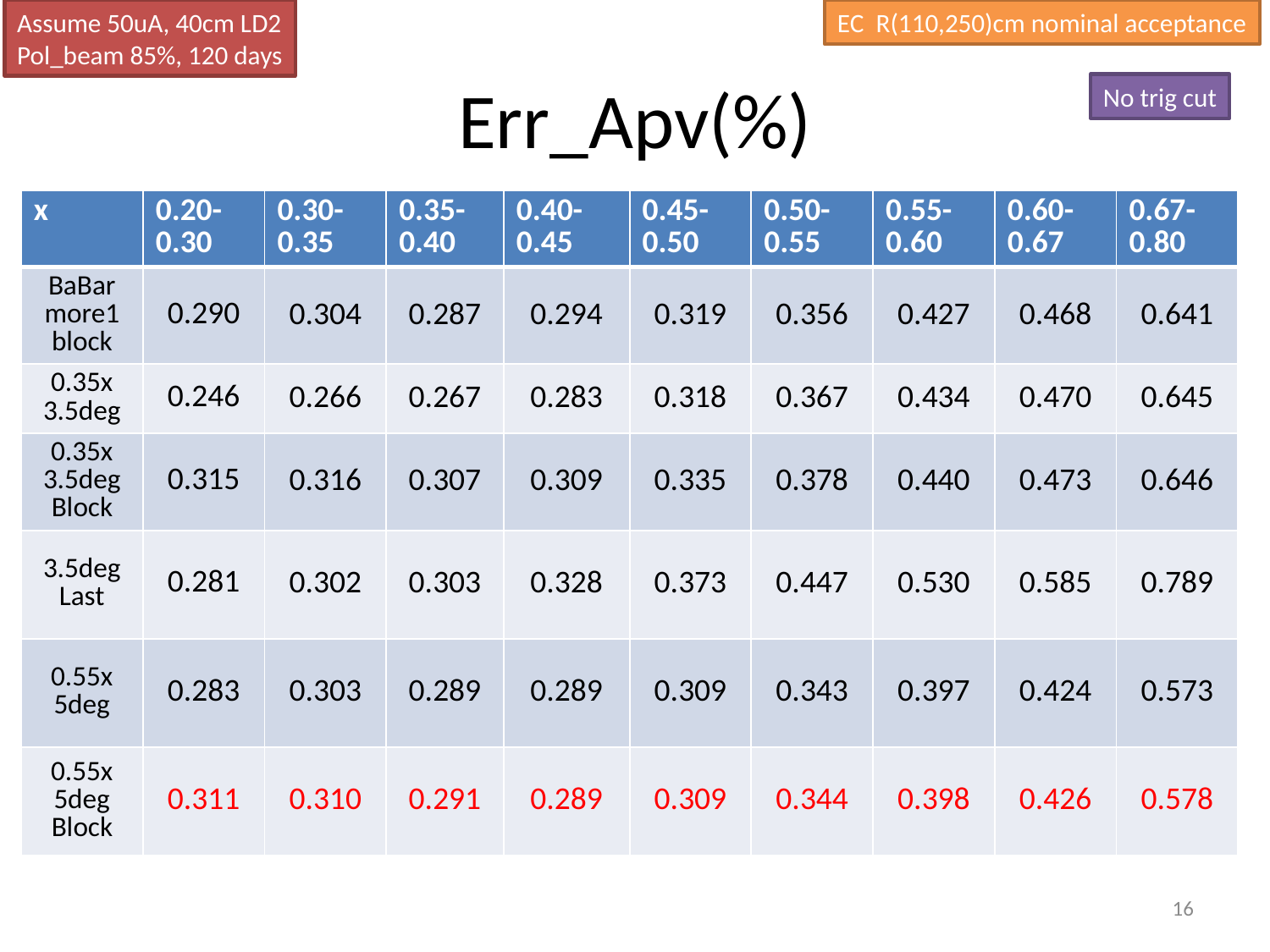

Assume 50uA, 40cm LD2
Pol_beam 85%, 120 days
EC  R(110,250)cm nominal acceptance
# Err_Apv(%)
No trig cut
| x | 0.20-0.30 | 0.30-0.35 | 0.35-0.40 | 0.40-0.45 | 0.45-0.50 | 0.50-0.55 | 0.55-0.60 | 0.60-0.67 | 0.67-0.80 |
| --- | --- | --- | --- | --- | --- | --- | --- | --- | --- |
| BaBar more1 block | 0.290 | 0.304 | 0.287 | 0.294 | 0.319 | 0.356 | 0.427 | 0.468 | 0.641 |
| 0.35x 3.5deg | 0.246 | 0.266 | 0.267 | 0.283 | 0.318 | 0.367 | 0.434 | 0.470 | 0.645 |
| 0.35x 3.5deg Block | 0.315 | 0.316 | 0.307 | 0.309 | 0.335 | 0.378 | 0.440 | 0.473 | 0.646 |
| 3.5deg Last | 0.281 | 0.302 | 0.303 | 0.328 | 0.373 | 0.447 | 0.530 | 0.585 | 0.789 |
| 0.55x 5deg | 0.283 | 0.303 | 0.289 | 0.289 | 0.309 | 0.343 | 0.397 | 0.424 | 0.573 |
| 0.55x 5deg Block | 0.311 | 0.310 | 0.291 | 0.289 | 0.309 | 0.344 | 0.398 | 0.426 | 0.578 |
16